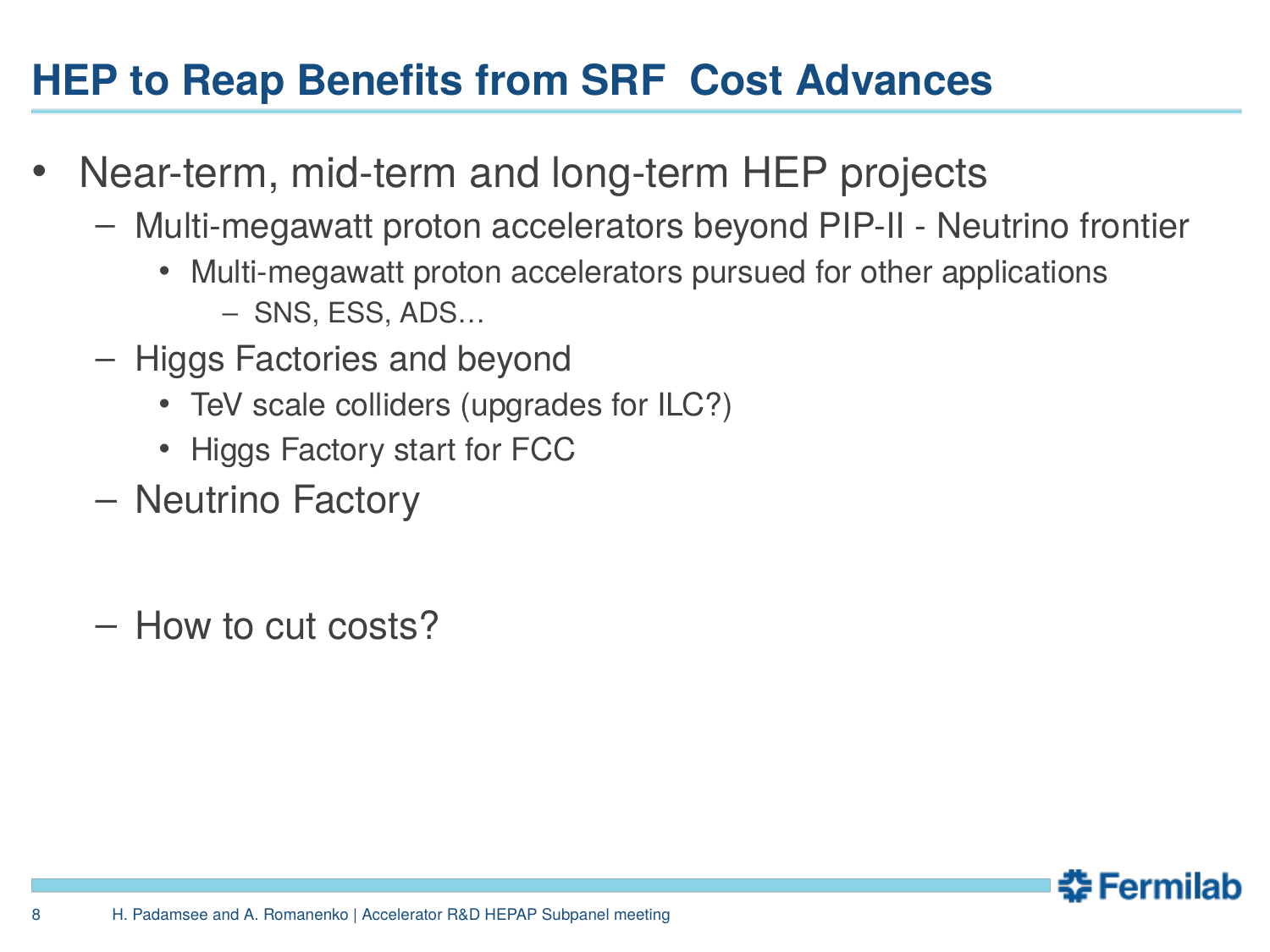

# HEP to Reap Benefits from SRF  Cost Advances
Near-term, mid-term and long-term HEP projects
Multi-megawatt proton accelerators beyond PIP-II - Neutrino frontier
Multi-megawatt proton accelerators pursued for other applications
SNS, ESS, ADS…
Higgs Factories and beyond
TeV scale colliders (upgrades for ILC?)
Higgs Factory start for FCC
Neutrino Factory

How to cut costs?

8
H. Padamsee and A. Romanenko | Accelerator R&D HEPAP Subpanel meeting